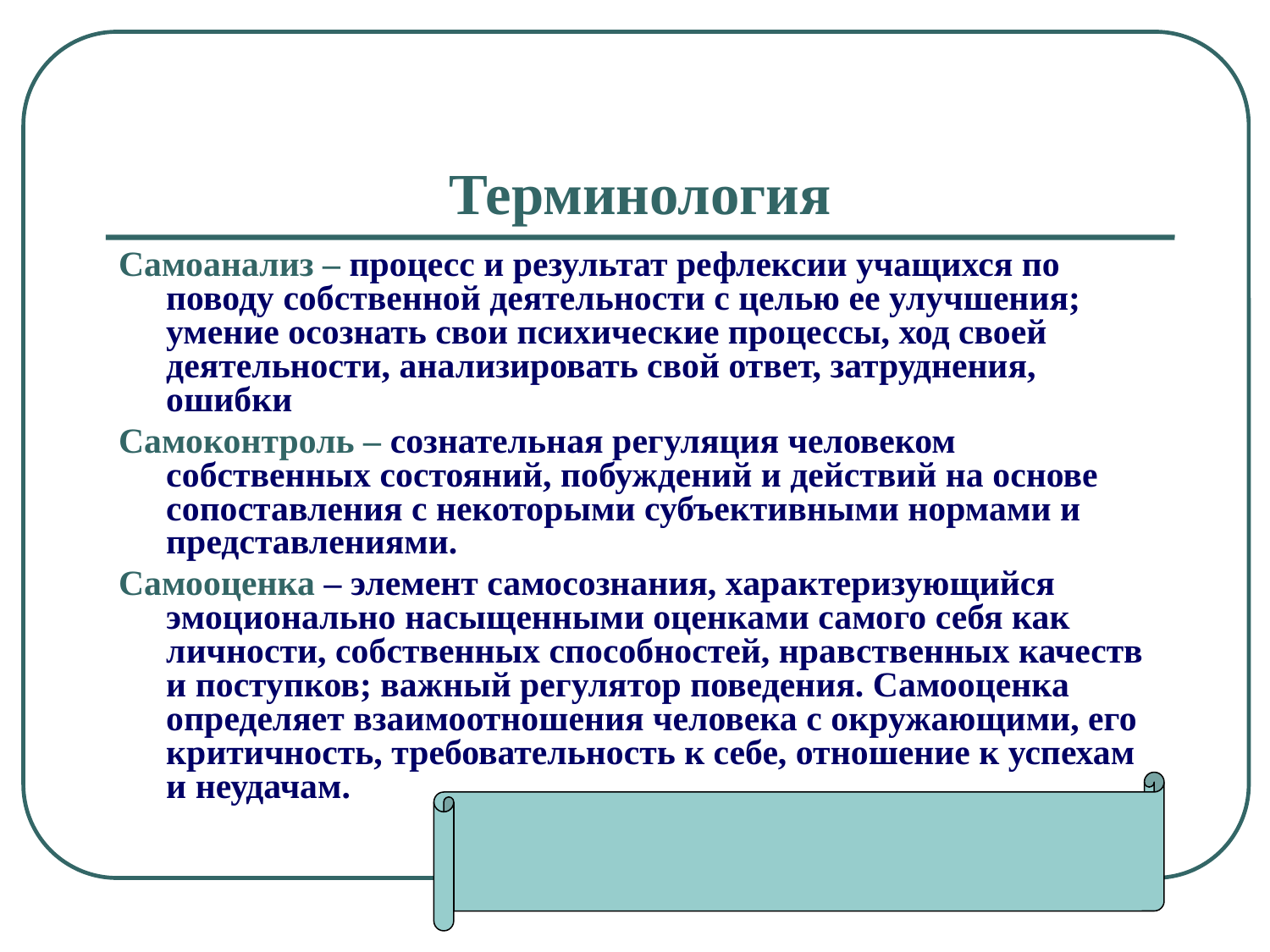

# Терминология
Самоанализ – процесс и результат рефлексии учащихся по поводу собственной деятельности с целью ее улучшения; умение осознать свои психические процессы, ход своей деятельности, анализировать свой ответ, затруднения, ошибки
Самоконтроль – сознательная регуляция человеком собственных состояний, побуждений и действий на основе сопоставления с некоторыми субъективными нормами и представлениями.
Самооценка – элемент самосознания, характеризующийся эмоционально насыщенными оценками самого себя как личности, собственных способностей, нравственных качеств и поступков; важный регулятор поведения. Самооценка определяет взаимоотношения человека с окружающими, его критичность, требовательность к себе, отношение к успехам и неудачам.